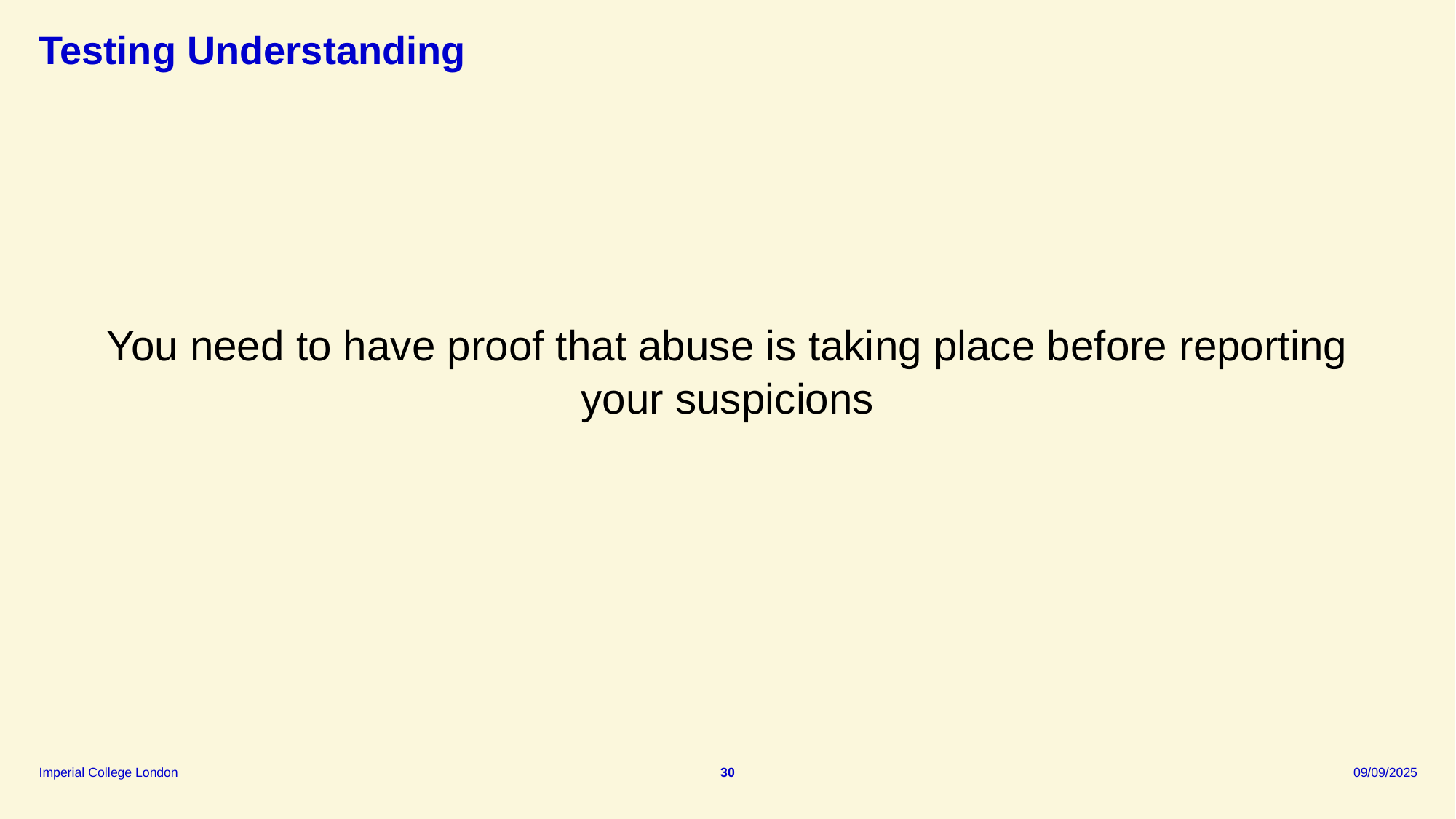

# Testing Understanding
You need to have proof that abuse is taking place before reporting your suspicions

30
09/09/2025